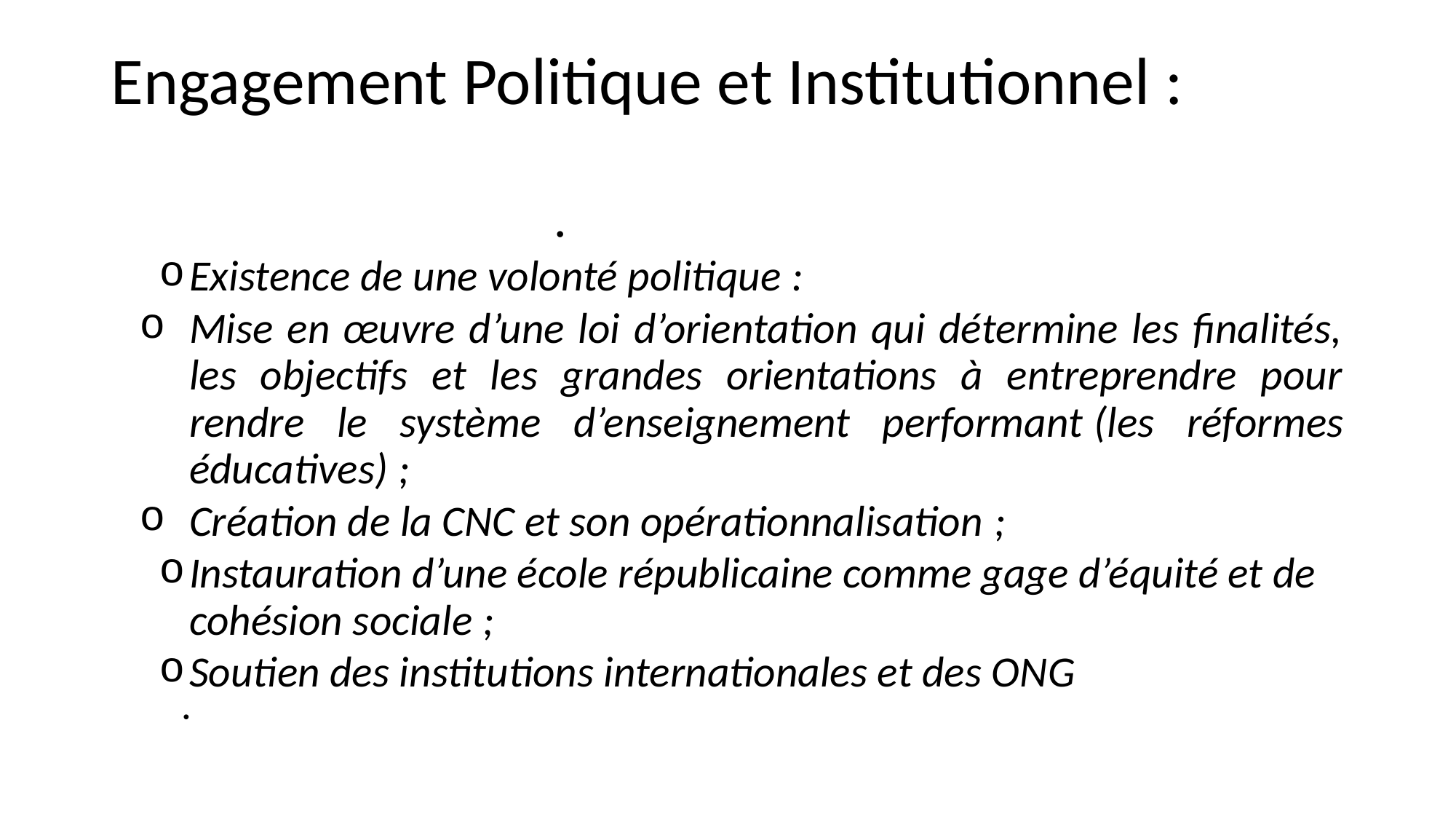

# Engagement Politique et Institutionnel :

Existence de une volonté politique :
Mise en œuvre d’une loi d’orientation qui détermine les finalités, les objectifs et les grandes orientations à entreprendre pour rendre le système d’enseignement performant (les réformes éducatives) ;
Création de la CNC et son opérationnalisation ;
Instauration d’une école républicaine comme gage d’équité et de cohésion sociale ;
Soutien des institutions internationales et des ONG